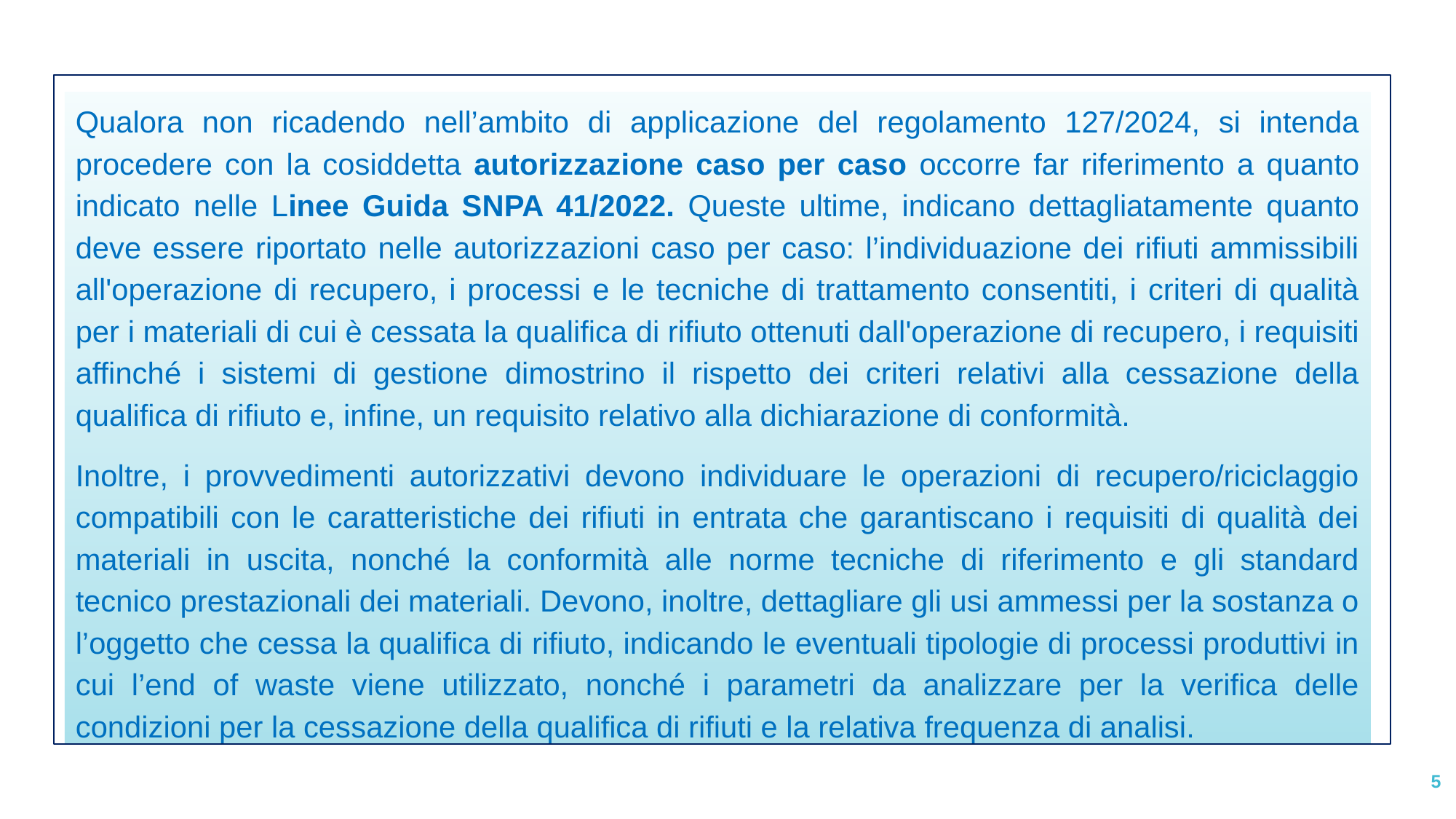

Qualora non ricadendo nell’ambito di applicazione del regolamento 127/2024, si intenda procedere con la cosiddetta autorizzazione caso per caso occorre far riferimento a quanto indicato nelle Linee Guida SNPA 41/2022. Queste ultime, indicano dettagliatamente quanto deve essere riportato nelle autorizzazioni caso per caso: l’individuazione dei rifiuti ammissibili all'operazione di recupero, i processi e le tecniche di trattamento consentiti, i criteri di qualità per i materiali di cui è cessata la qualifica di rifiuto ottenuti dall'operazione di recupero, i requisiti affinché i sistemi di gestione dimostrino il rispetto dei criteri relativi alla cessazione della qualifica di rifiuto e, infine, un requisito relativo alla dichiarazione di conformità.
Inoltre, i provvedimenti autorizzativi devono individuare le operazioni di recupero/riciclaggio compatibili con le caratteristiche dei rifiuti in entrata che garantiscano i requisiti di qualità dei materiali in uscita, nonché la conformità alle norme tecniche di riferimento e gli standard tecnico prestazionali dei materiali. Devono, inoltre, dettagliare gli usi ammessi per la sostanza o l’oggetto che cessa la qualifica di rifiuto, indicando le eventuali tipologie di processi produttivi in cui l’end of waste viene utilizzato, nonché i parametri da analizzare per la verifica delle condizioni per la cessazione della qualifica di rifiuti e la relativa frequenza di analisi.
5